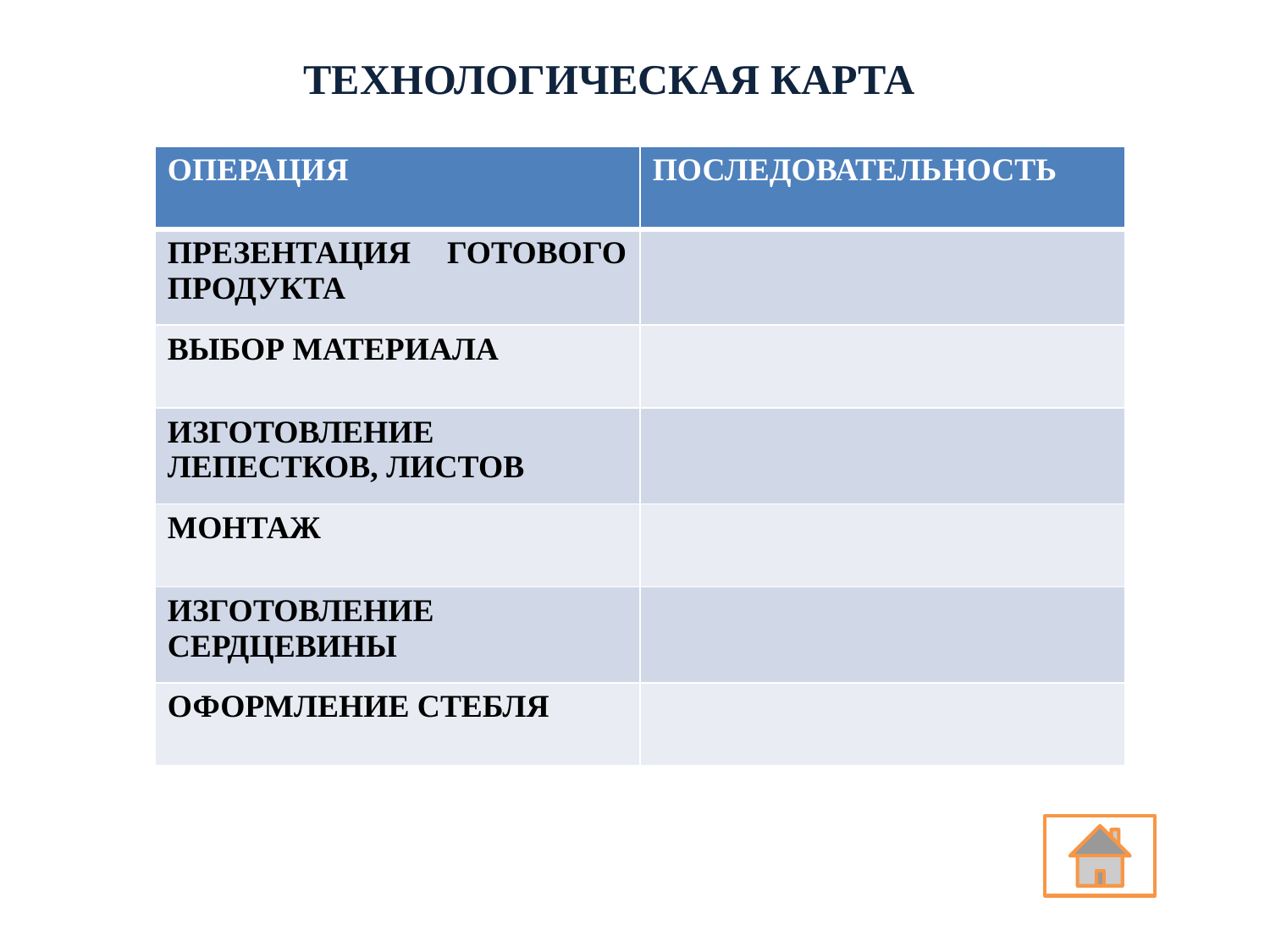

ТЕХНОЛОГИЧЕСКАЯ КАРТА
| ОПЕРАЦИЯ | ПОСЛЕДОВАТЕЛЬНОСТЬ |
| --- | --- |
| ПРЕЗЕНТАЦИЯ ГОТОВОГО ПРОДУКТА |  |
| ВЫБОР МАТЕРИАЛА |  |
| ИЗГОТОВЛЕНИЕ ЛЕПЕСТКОВ, ЛИСТОВ |  |
| МОНТАЖ |  |
| ИЗГОТОВЛЕНИЕ СЕРДЦЕВИНЫ |  |
| ОФОРМЛЕНИЕ СТЕБЛЯ |  |